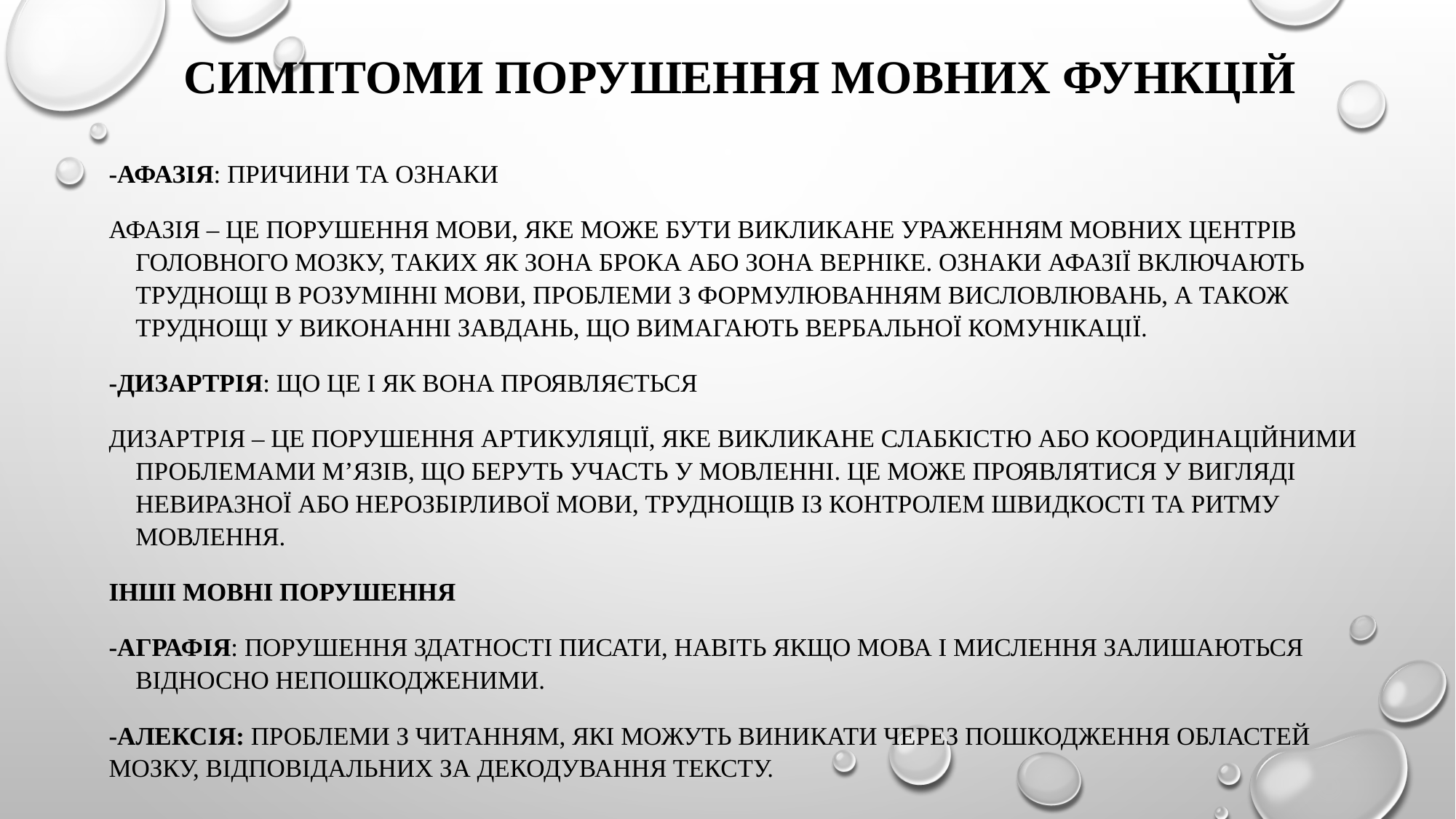

# Симптоми порушення мовних функцій
-Афазія: причини та ознаки
Афазія – це порушення мови, яке може бути викликане ураженням мовних центрів головного мозку, таких як зона Брока або зона Верніке. Ознаки афазії включають труднощі в розумінні мови, проблеми з формулюванням висловлювань, а також труднощі у виконанні завдань, що вимагають вербальної комунікації.
-Дизартрія: що це і як вона проявляється
Дизартрія – це порушення артикуляції, яке викликане слабкістю або координаційними проблемами м’язів, що беруть участь у мовленні. Це може проявлятися у вигляді невиразної або нерозбірливої мови, труднощів із контролем швидкості та ритму мовлення.
Інші мовні порушення
-Аграфія: Порушення здатності писати, навіть якщо мова і мислення залишаються відносно непошкодженими.
-Алексія: Проблеми з читанням, які можуть виникати через пошкодження областей мозку, відповідальних за декодування тексту.